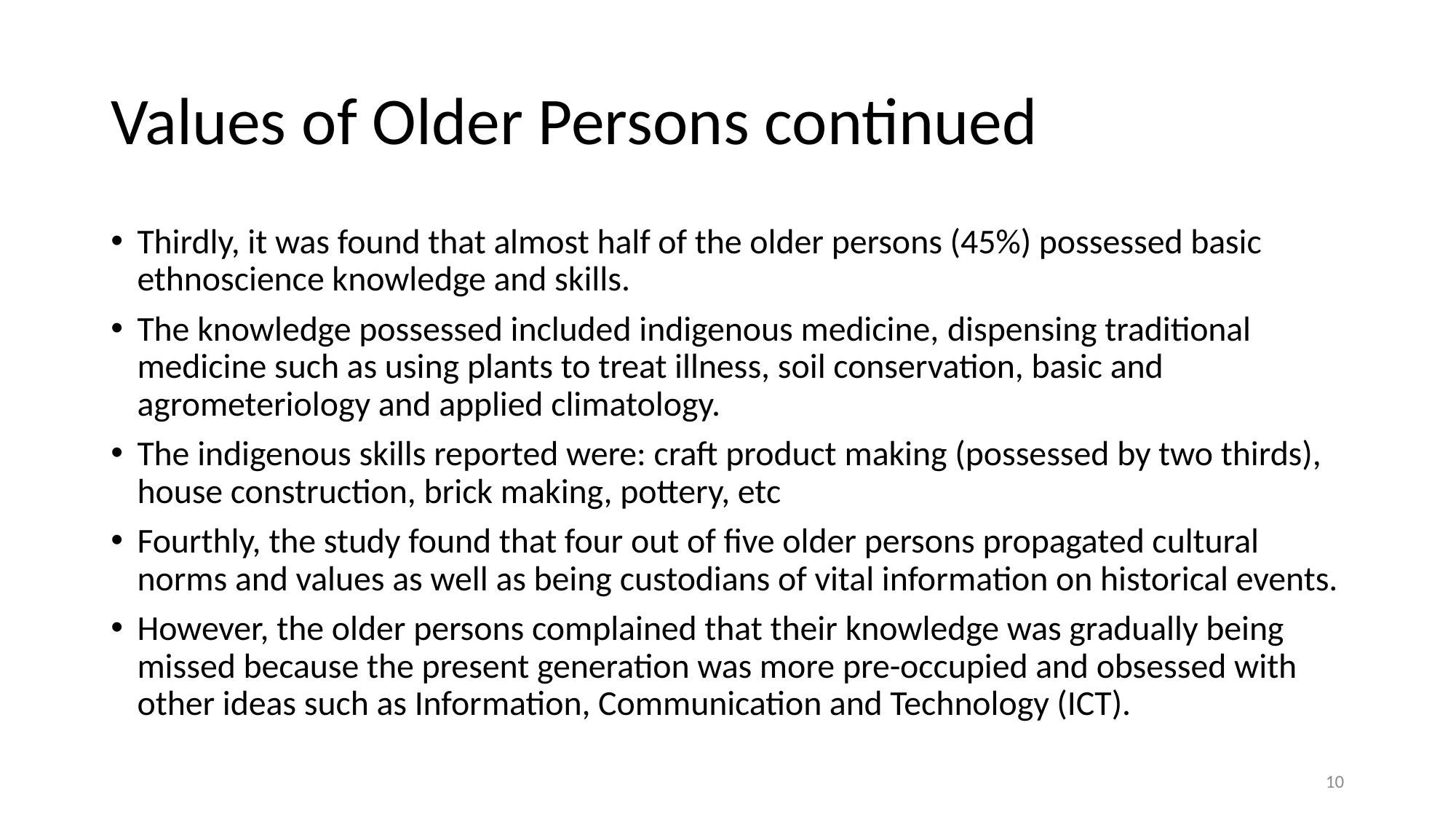

# Values of Older Persons continued
Thirdly, it was found that almost half of the older persons (45%) possessed basic ethnoscience knowledge and skills.
The knowledge possessed included indigenous medicine, dispensing traditional medicine such as using plants to treat illness, soil conservation, basic and agrometeriology and applied climatology.
The indigenous skills reported were: craft product making (possessed by two thirds), house construction, brick making, pottery, etc
Fourthly, the study found that four out of five older persons propagated cultural norms and values as well as being custodians of vital information on historical events.
However, the older persons complained that their knowledge was gradually being missed because the present generation was more pre-occupied and obsessed with other ideas such as Information, Communication and Technology (ICT).
10